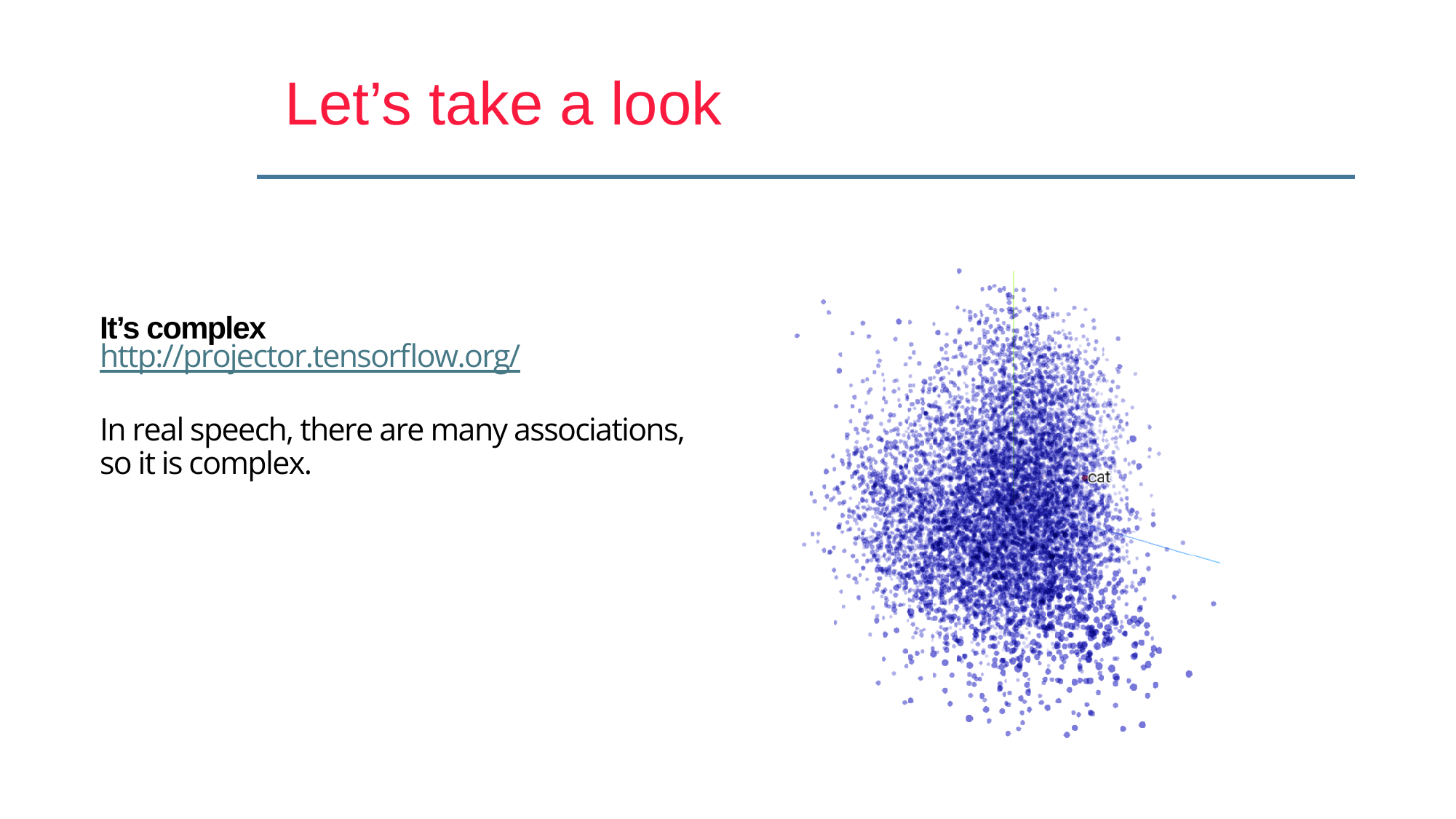

Let’s take a look

It’s complex
http://projector.tensorflow.org/

In real speech, there are many associations, so it is complex.